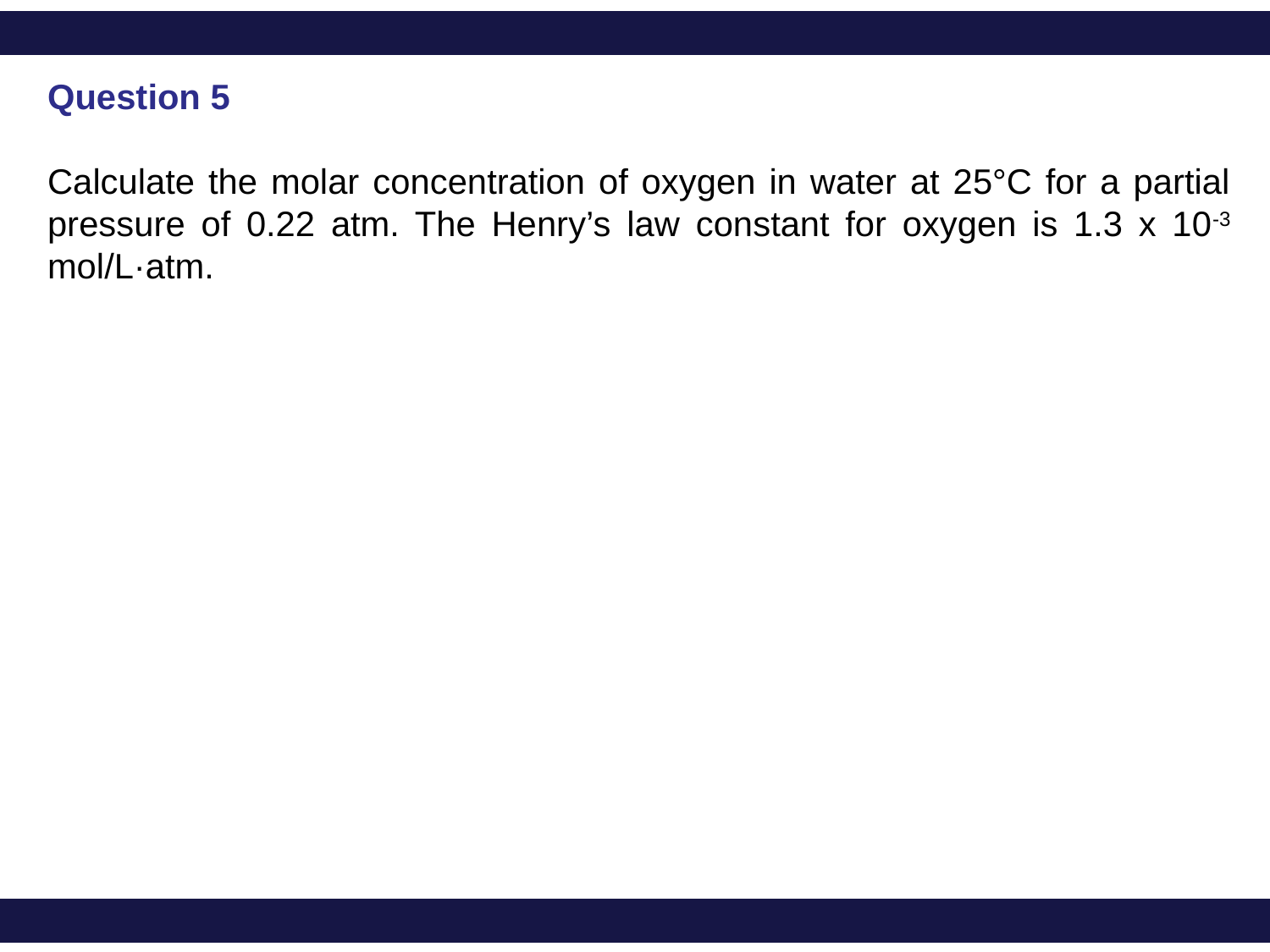

Question 5

Calculate the molar concentration of oxygen in water at 25°C for a partial pressure of 0.22 atm. The Henry’s law constant for oxygen is 1.3 x 10-3 mol/L·atm.